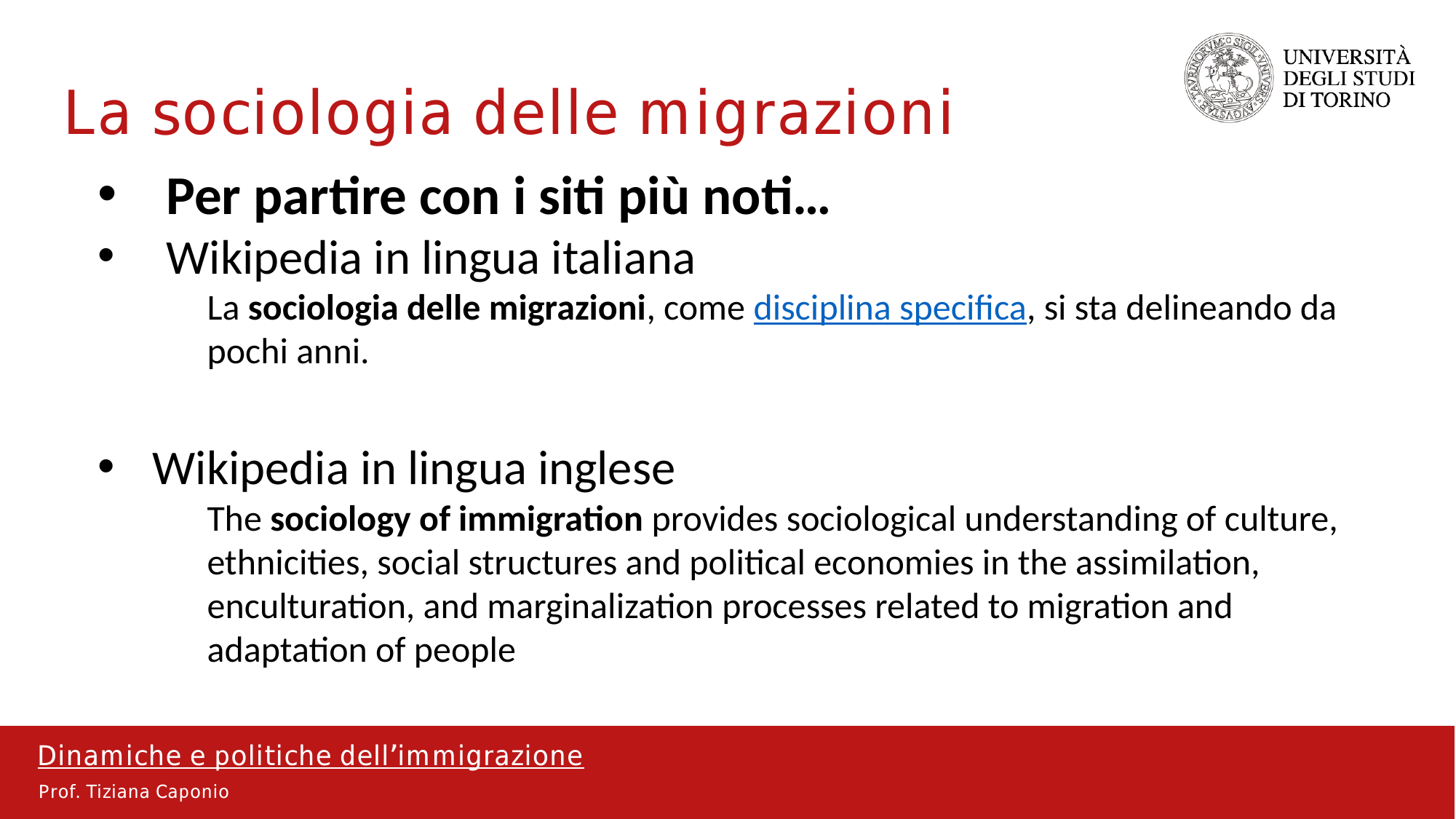

La sociologia delle migrazioni

Per partire con i siti più noti…
Wikipedia in lingua italiana
La sociologia delle migrazioni, come disciplina specifica, si sta delineando da pochi anni.

Wikipedia in lingua inglese
The sociology of immigration provides sociological understanding of culture, ethnicities, social structures and political economies in the assimilation, enculturation, and marginalization processes related to migration and adaptation of people

Dinamiche e politiche dell’immigrazione
Prof. Tiziana Caponio